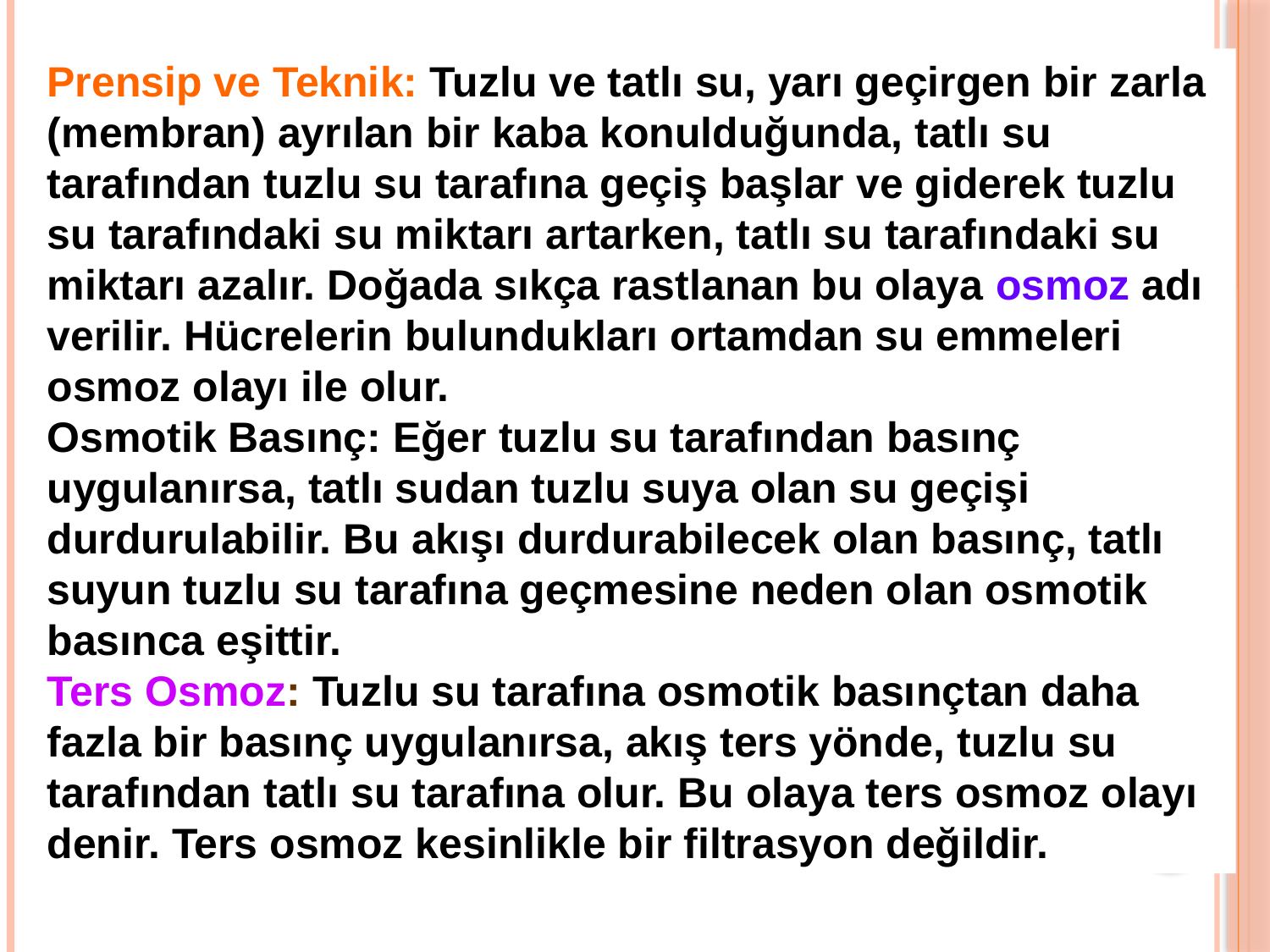

Prensip ve Teknik: Tuzlu ve tatlı su, yarı geçirgen bir zarla (membran) ayrılan bir kaba konulduğunda, tatlı su tarafından tuzlu su tarafına geçiş başlar ve giderek tuzlu su tarafındaki su miktarı artarken, tatlı su tarafındaki su miktarı azalır. Doğada sıkça rastlanan bu olaya osmoz adı verilir. Hücrelerin bulundukları ortamdan su emmeleri osmoz olayı ile olur.
Osmotik Basınç: Eğer tuzlu su tarafından basınç uygulanırsa, tatlı sudan tuzlu suya olan su geçişi durdurulabilir. Bu akışı durdurabilecek olan basınç, tatlı suyun tuzlu su tarafına geçmesine neden olan osmotik basınca eşittir.
Ters Osmoz: Tuzlu su tarafına osmotik basınçtan daha fazla bir basınç uygulanırsa, akış ters yönde, tuzlu su tarafından tatlı su tarafına olur. Bu olaya ters osmoz olayı denir. Ters osmoz kesinlikle bir filtrasyon değildir.
KİM231 END.KİM.I -  Doç.Dr.Kamran POLAT
9